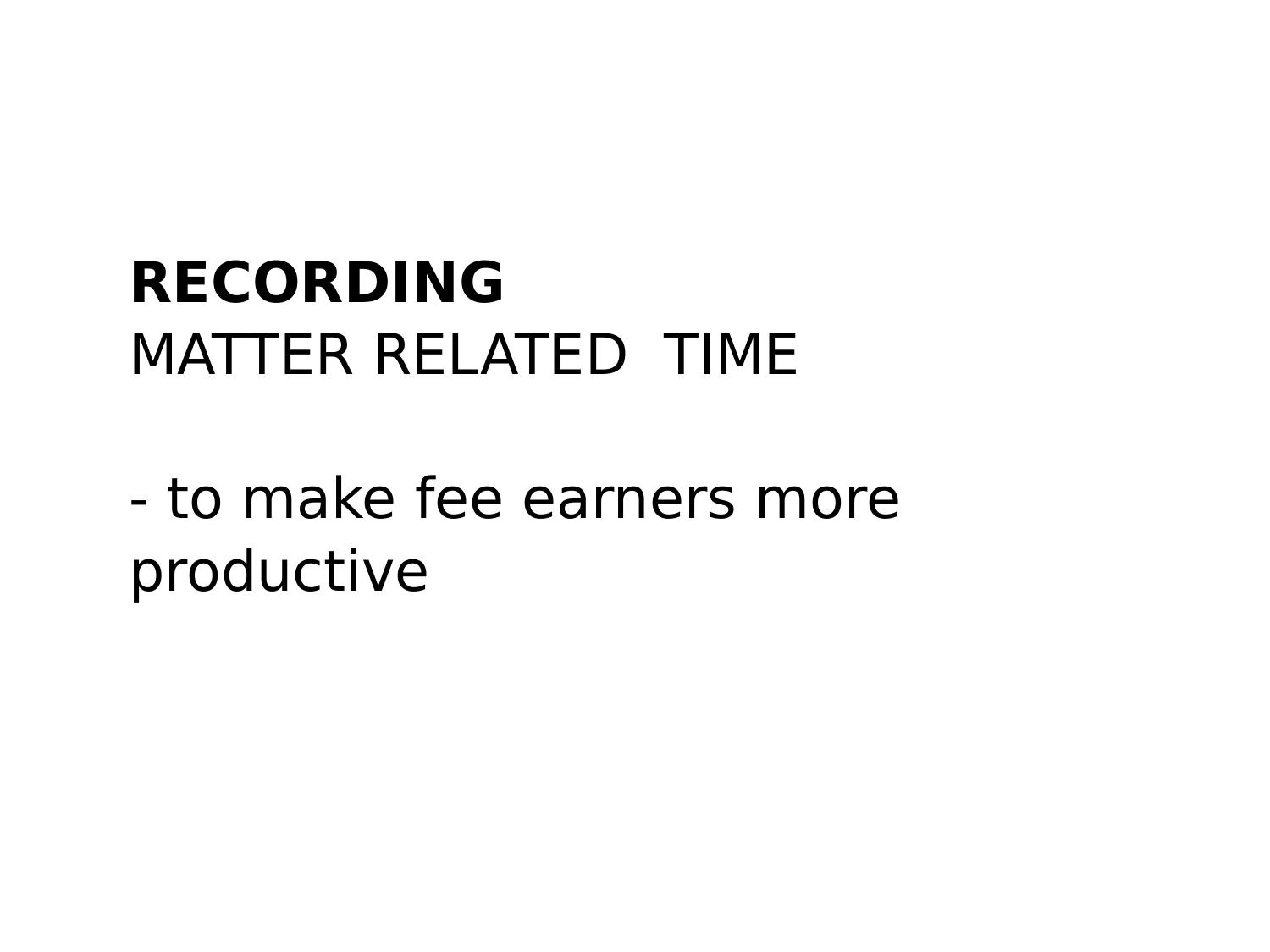

#

RECORDING
MATTER RELATED  TIME

- to make fee earners more
productive